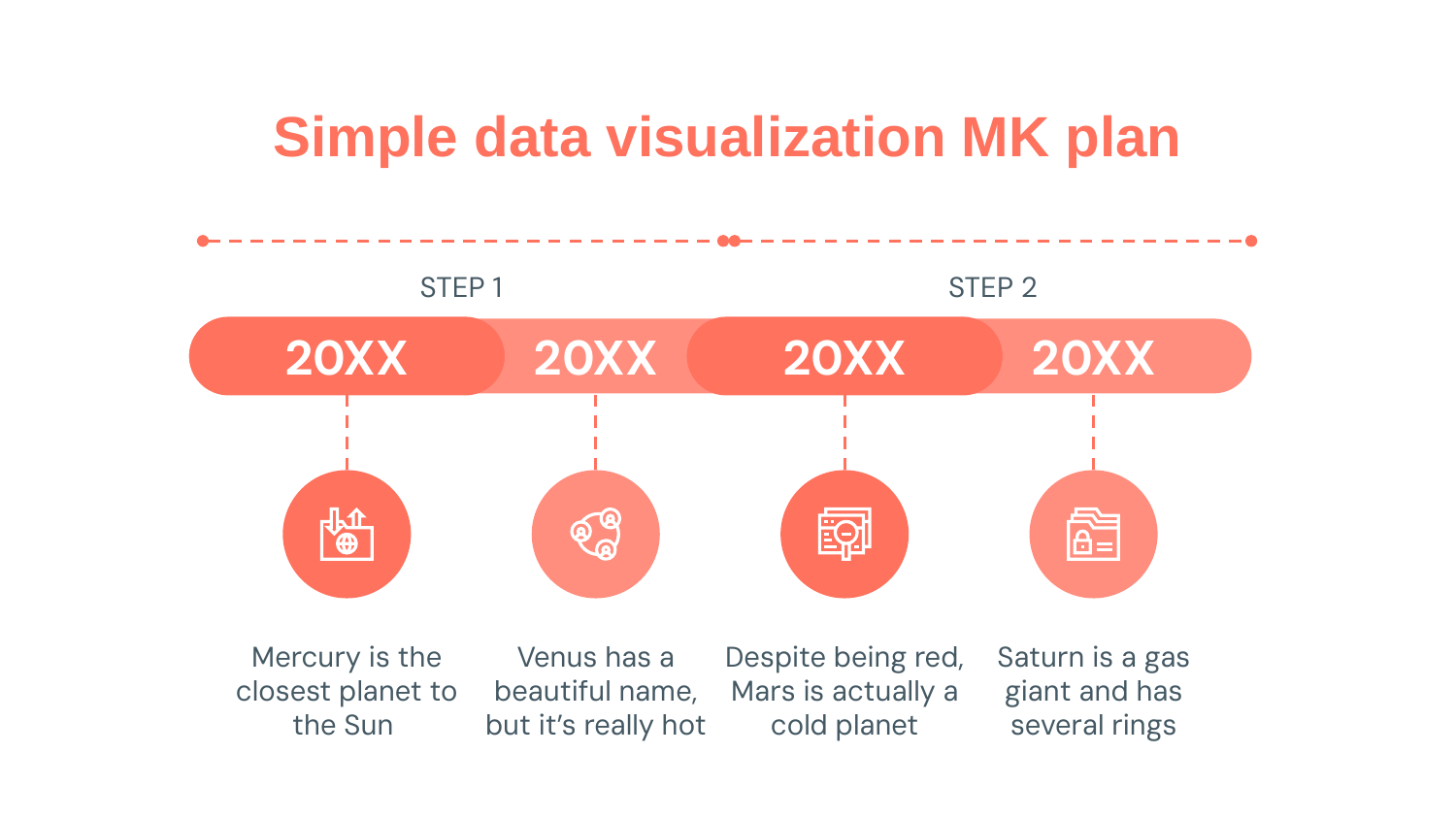

# Simple data visualization MK plan
STEP 1
STEP 2
20XX
20XX
20XX
Mercury is the closest planet to the Sun
20XX
Venus has a beautiful name, but it’s really hot
20XX
Despite being red, Mars is actually a cold planet
20XX
Saturn is a gas giant and has several rings